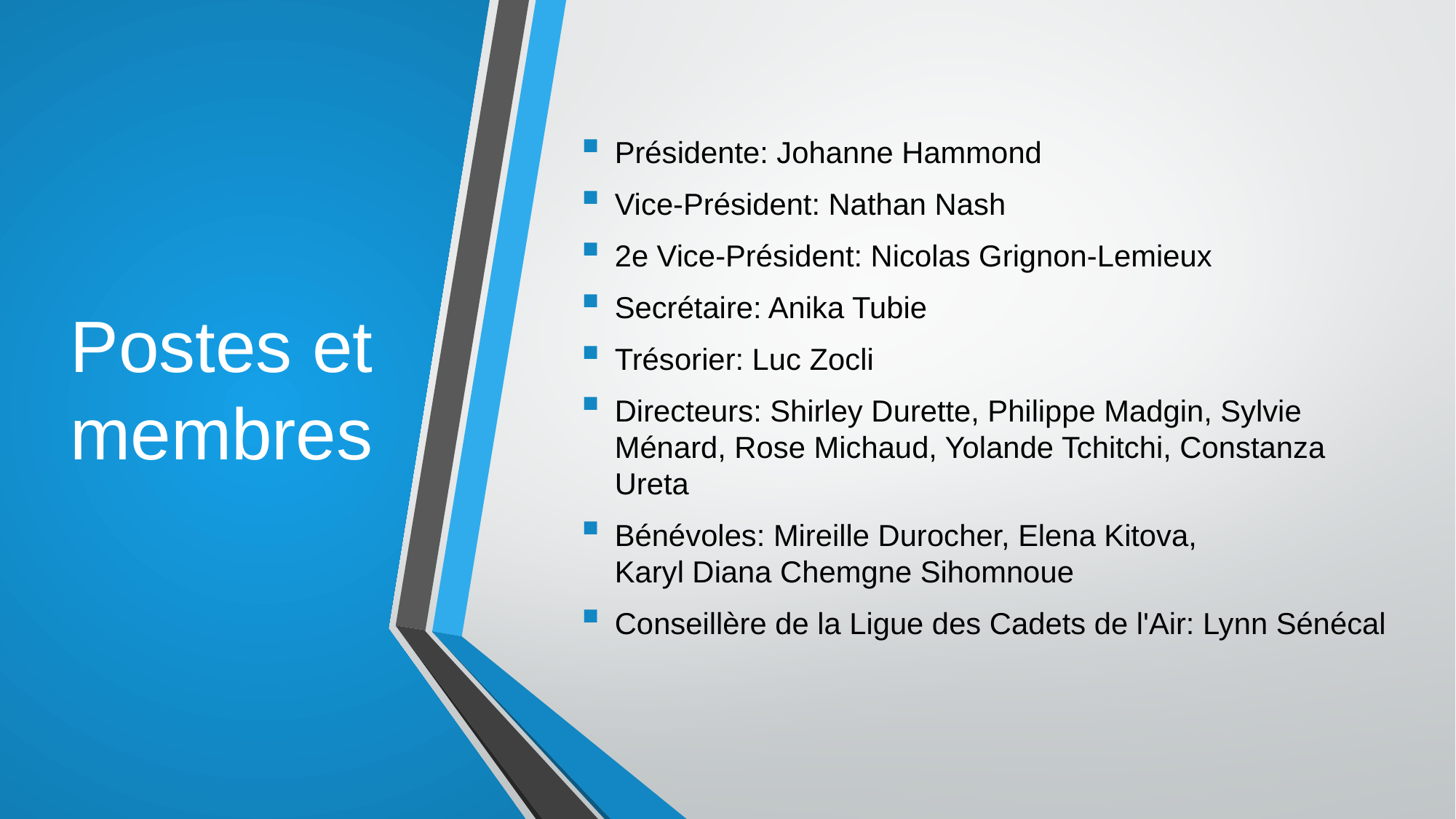

# Postes et membres
Présidente: Johanne Hammond
Vice-Président: Nathan Nash
2e Vice-Président: Nicolas Grignon-Lemieux
Secrétaire: Anika Tubie
Trésorier: Luc Zocli
Directeurs: Shirley Durette, Philippe Madgin, Sylvie Ménard, Rose Michaud, Yolande Tchitchi, Constanza Ureta
Bénévoles: Mireille Durocher, Elena Kitova,
Karyl Diana Chemgne Sihomnoue
Conseillère de la Ligue des Cadets de l'Air: Lynn Sénécal